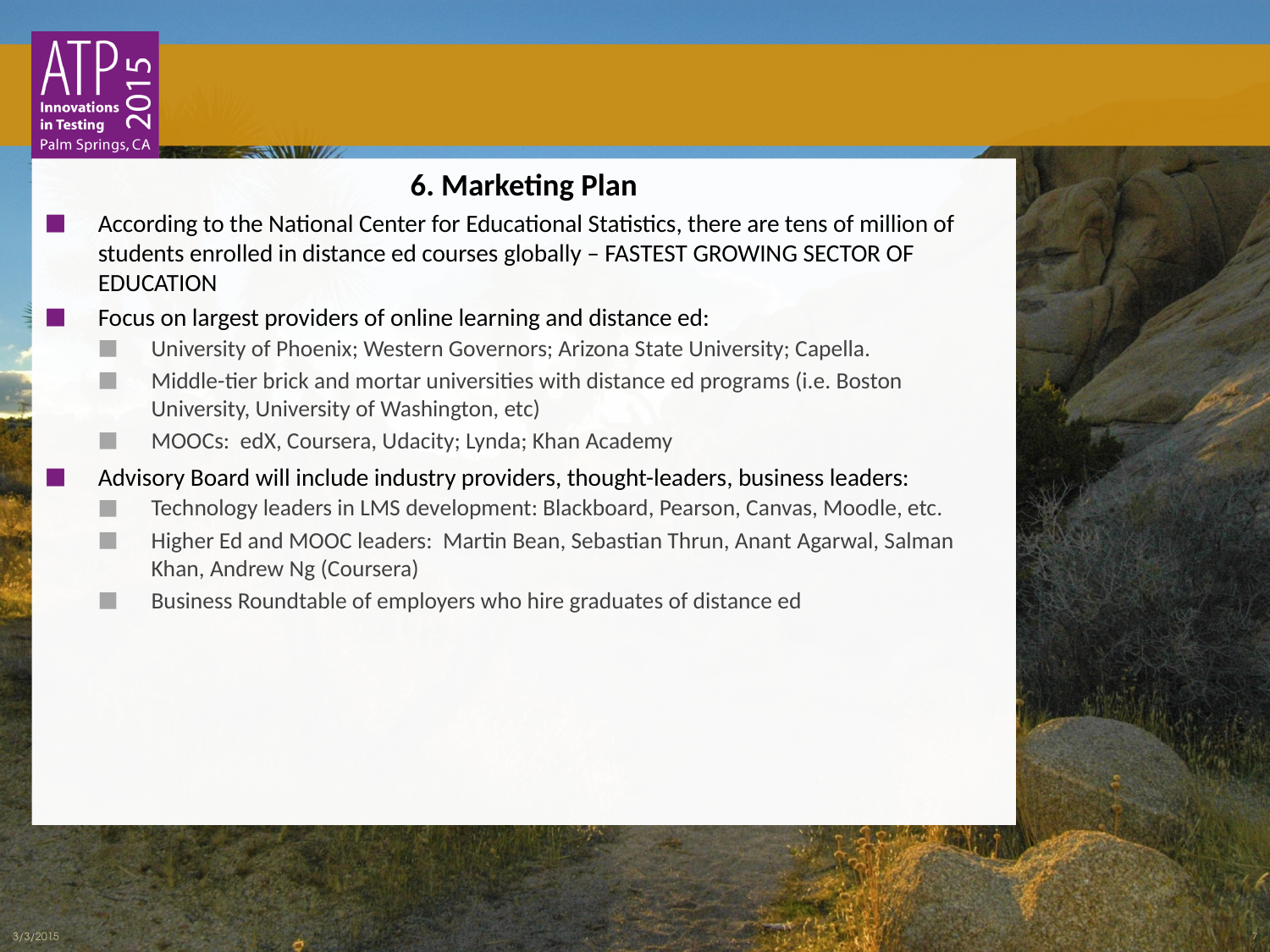

6. Marketing Plan
According to the National Center for Educational Statistics, there are tens of million of students enrolled in distance ed courses globally – FASTEST GROWING SECTOR OF EDUCATION
Focus on largest providers of online learning and distance ed:
University of Phoenix; Western Governors; Arizona State University; Capella.
Middle-tier brick and mortar universities with distance ed programs (i.e. Boston University, University of Washington, etc)
MOOCs:  edX, Coursera, Udacity; Lynda; Khan Academy
Advisory Board will include industry providers, thought-leaders, business leaders:
Technology leaders in LMS development: Blackboard, Pearson, Canvas, Moodle, etc.
Higher Ed and MOOC leaders:  Martin Bean, Sebastian Thrun, Anant Agarwal, Salman Khan, Andrew Ng (Coursera)
Business Roundtable of employers who hire graduates of distance ed

3/3/2015
7